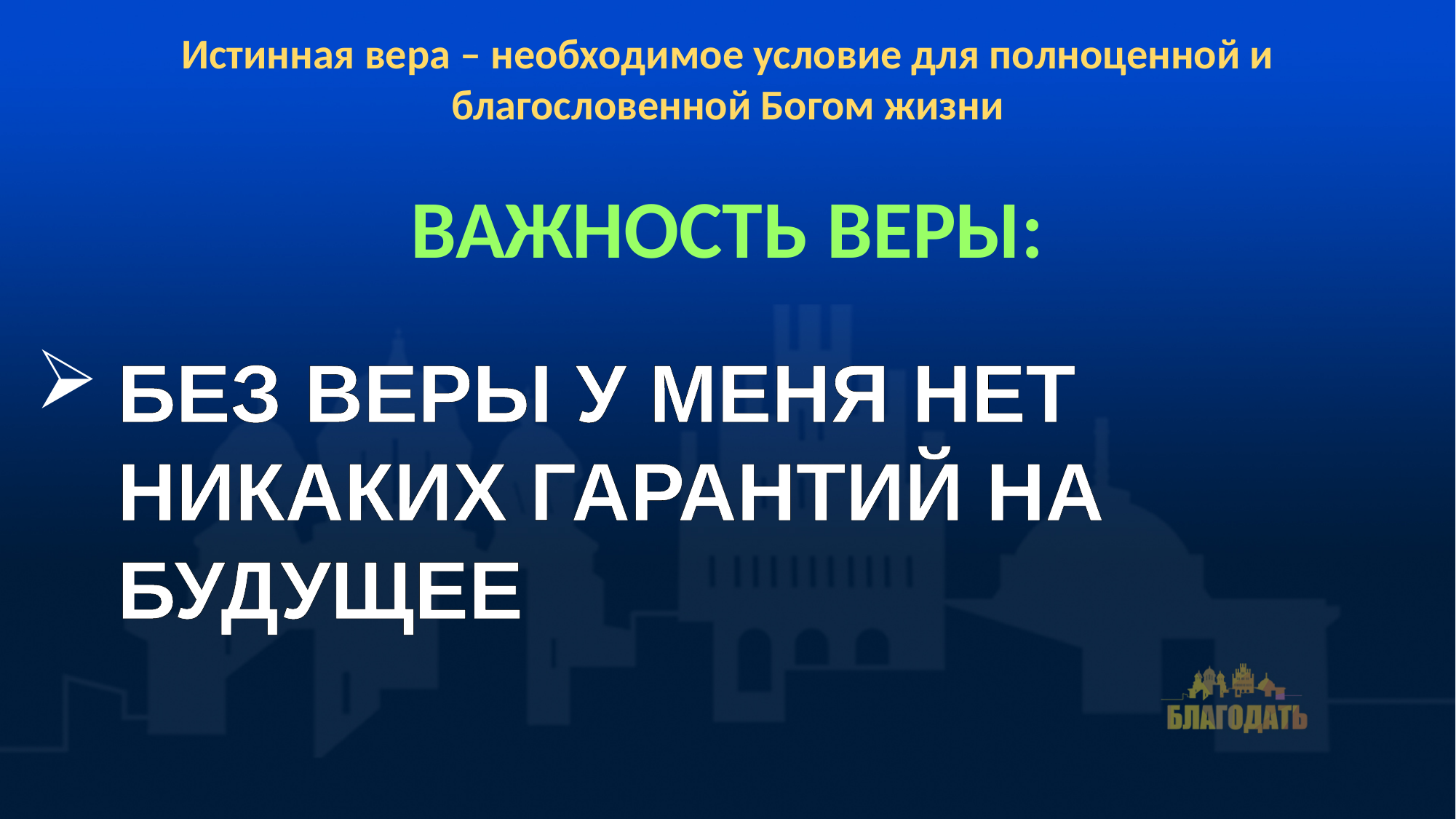

Истинная вера – необходимое условие для полноценной и благословенной Богом жизни
Важность веры:

Без веры у меня нет никаких гарантий на будущее